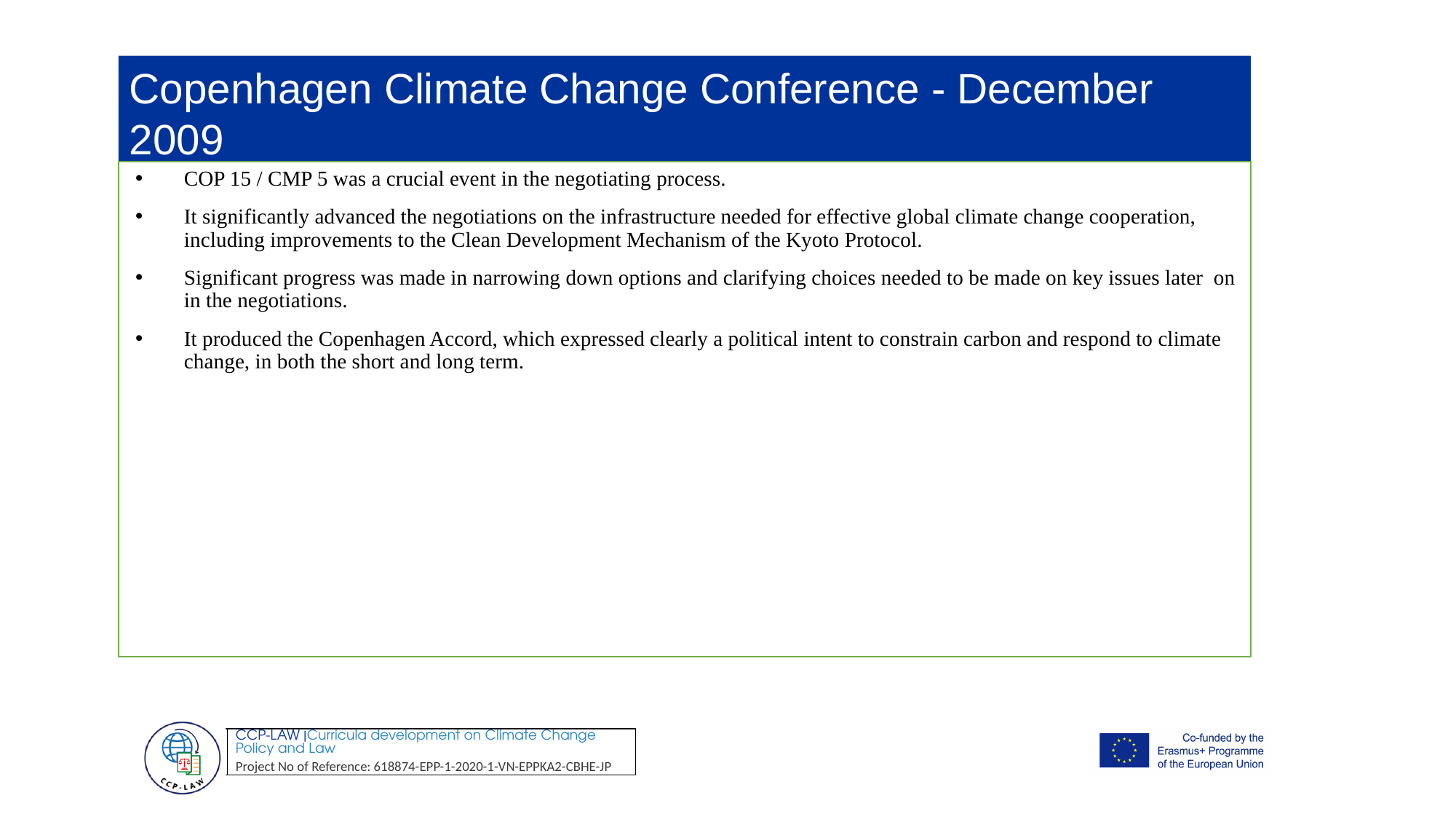

Copenhagen Climate Change Conference - December 2009
COP 15 / CMP 5 was a crucial event in the negotiating process.
It significantly advanced the negotiations on the infrastructure needed for effective global climate change cooperation, including improvements to the Clean Development Mechanism of the Kyoto Protocol.
Significant progress was made in narrowing down options and clarifying choices needed to be made on key issues later  on in the negotiations.
It produced the Copenhagen Accord, which expressed clearly a political intent to constrain carbon and respond to climate change, in both the short and long term.